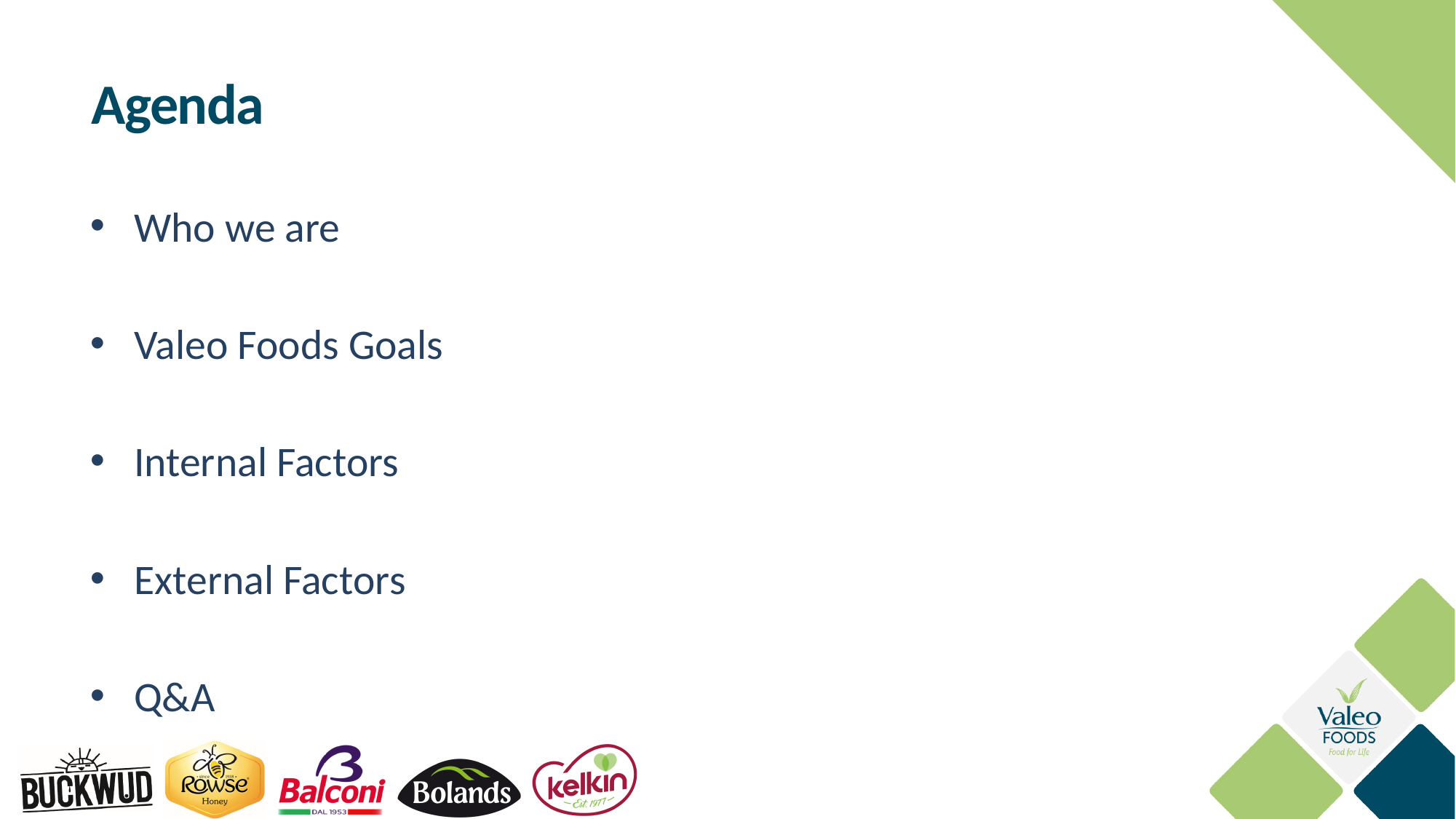

Agenda
Who we are

Valeo Foods Goals

Internal Factors

External Factors

Q&A